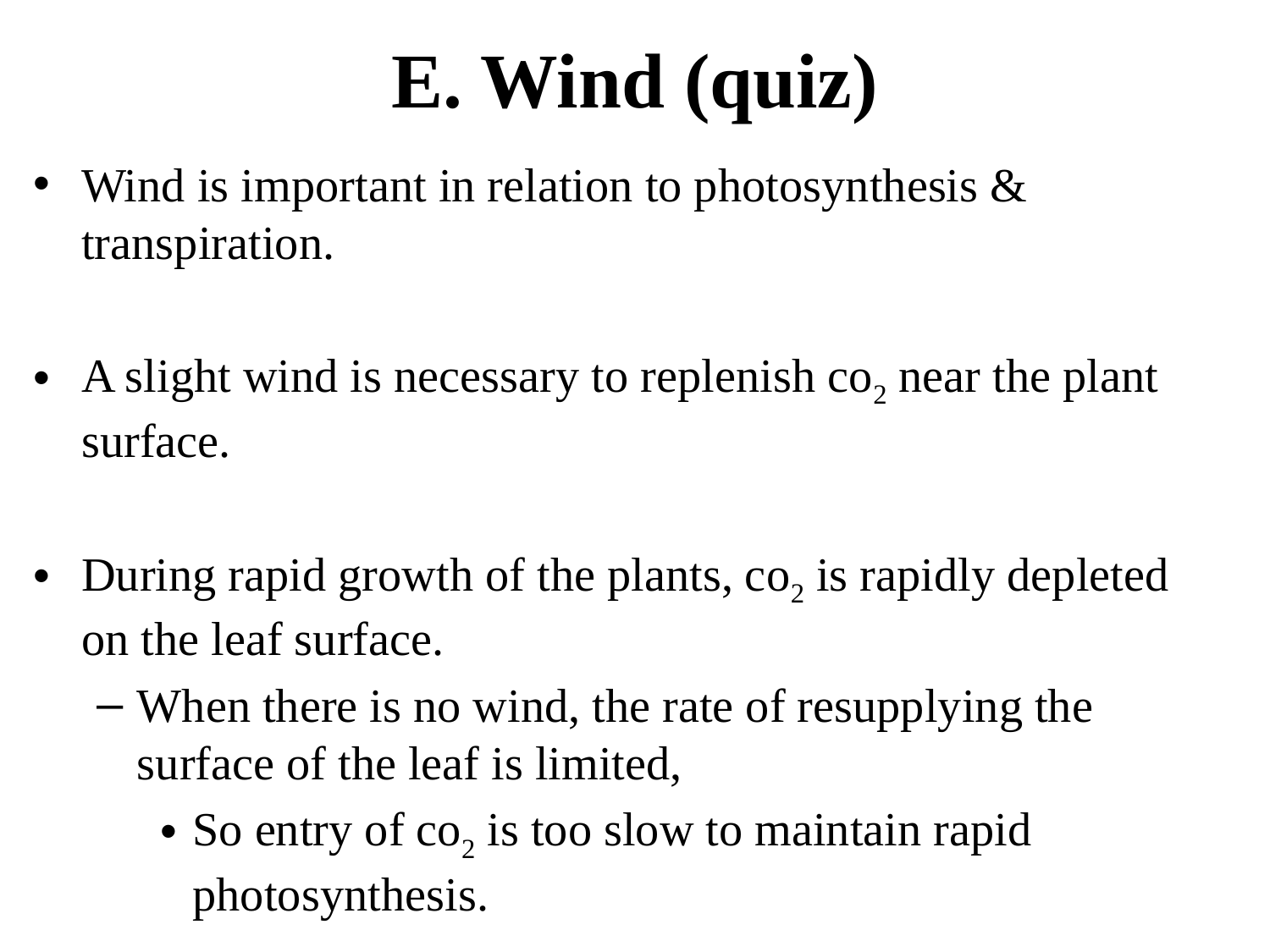

# E. Wind (quiz)
Wind is important in relation to photosynthesis & transpiration.

A slight wind is necessary to replenish co2 near the plant surface.

During rapid growth of the plants, co2 is rapidly depleted on the leaf surface.
When there is no wind, the rate of resupplying the surface of the leaf is limited,
So entry of co2 is too slow to maintain rapid photosynthesis.